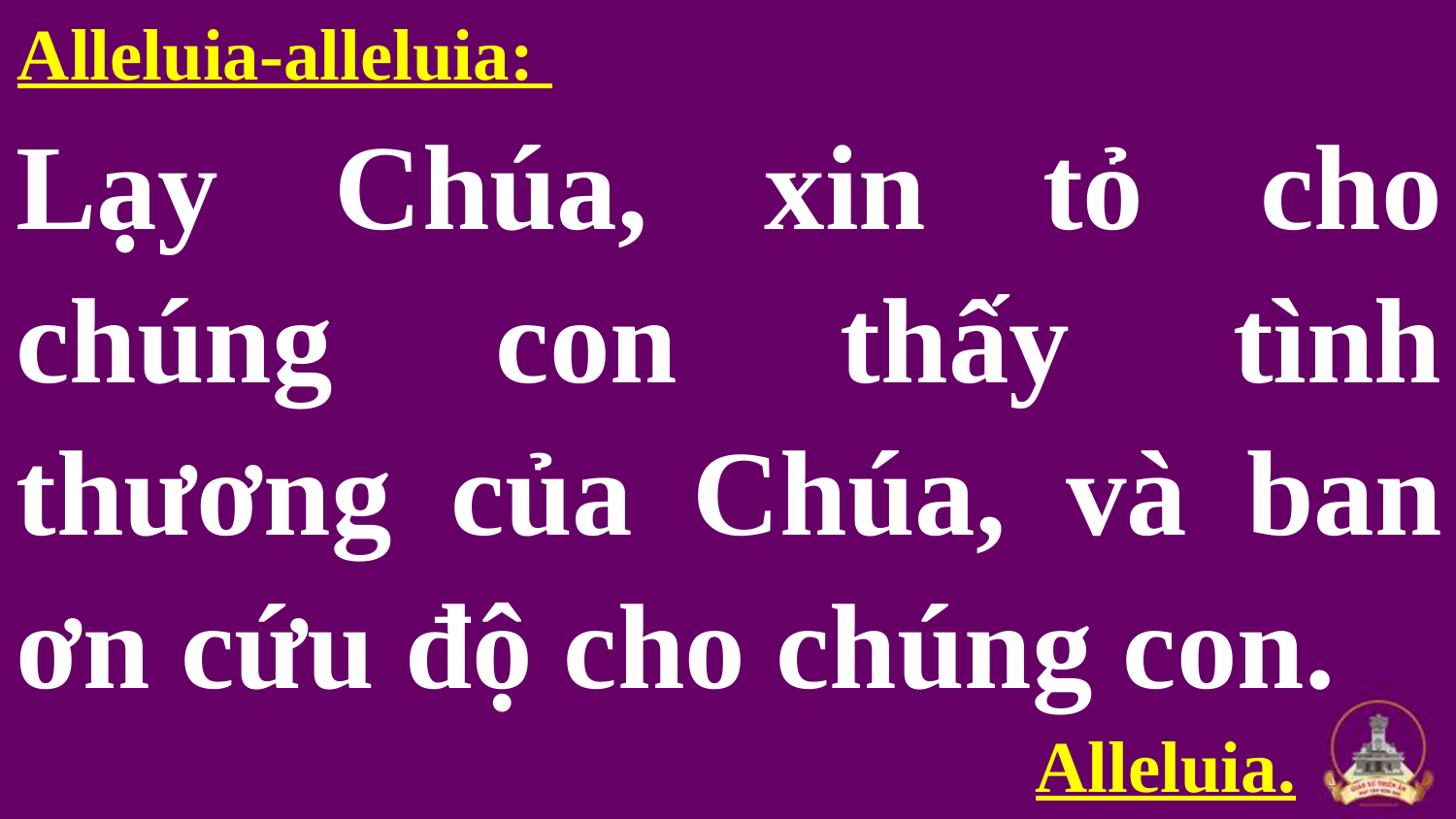

Alleluia-alleluia:

Lạy Chúa, xin tỏ cho chúng con thấy tình thương của Chúa, và ban ơn cứu độ cho chúng con.
#
Alleluia.